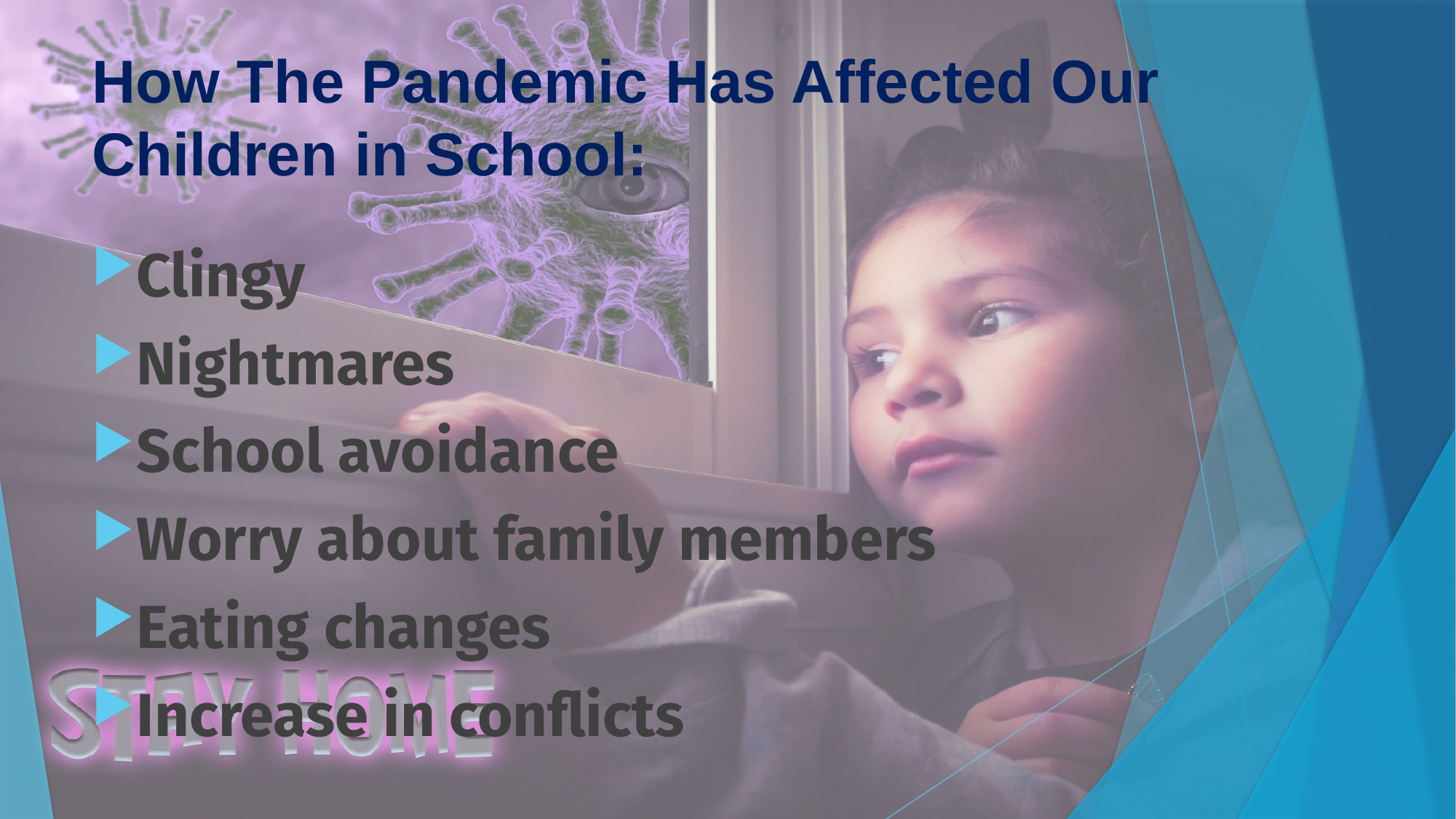

# How The Pandemic Has Affected Our Children in School:
Clingy
Nightmares
School avoidance
Worry about family members
Eating changes
Increase in conflicts
15